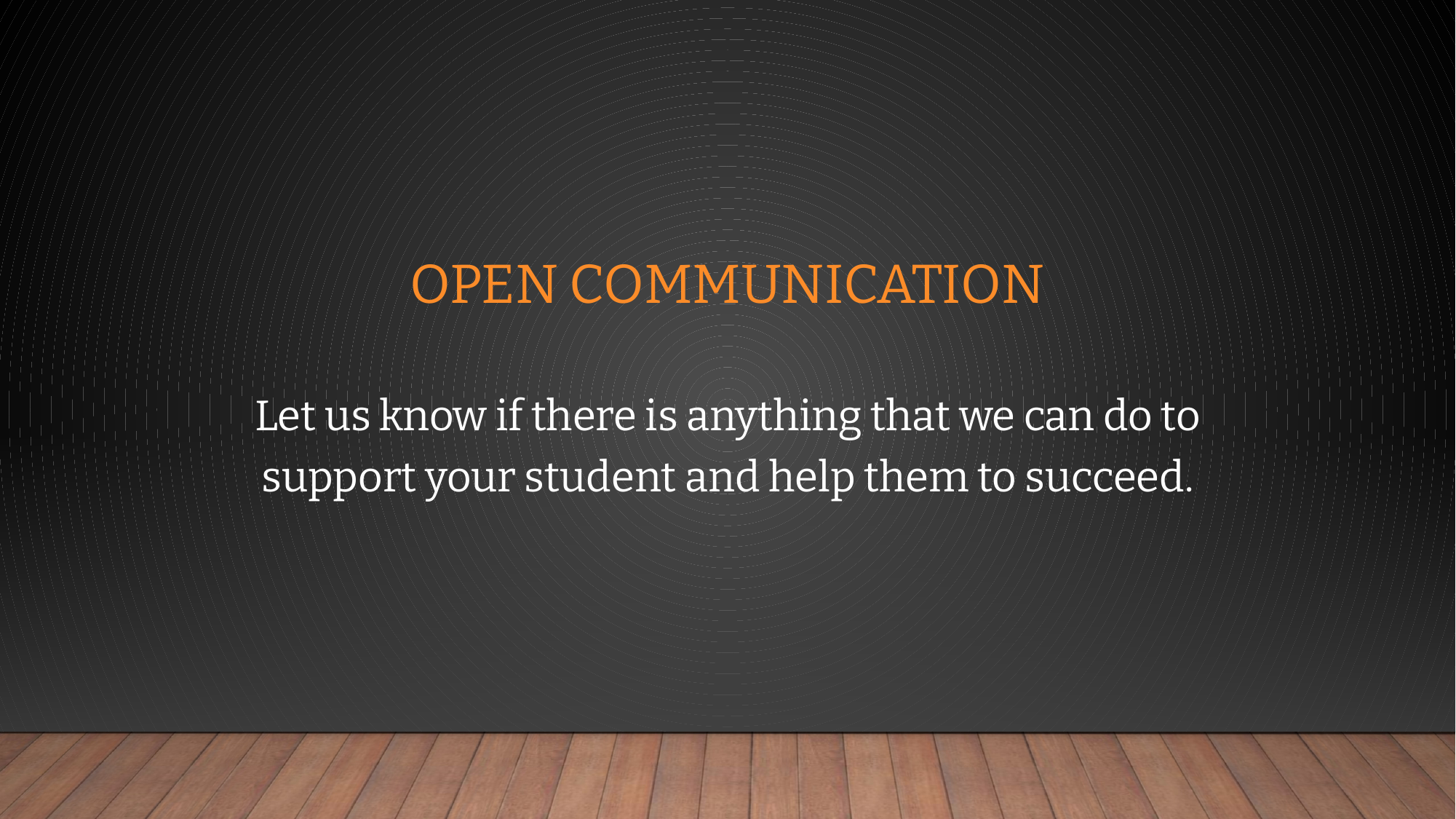

# Open communication
Let us know if there is anything that we can do to support your student and help them to succeed.